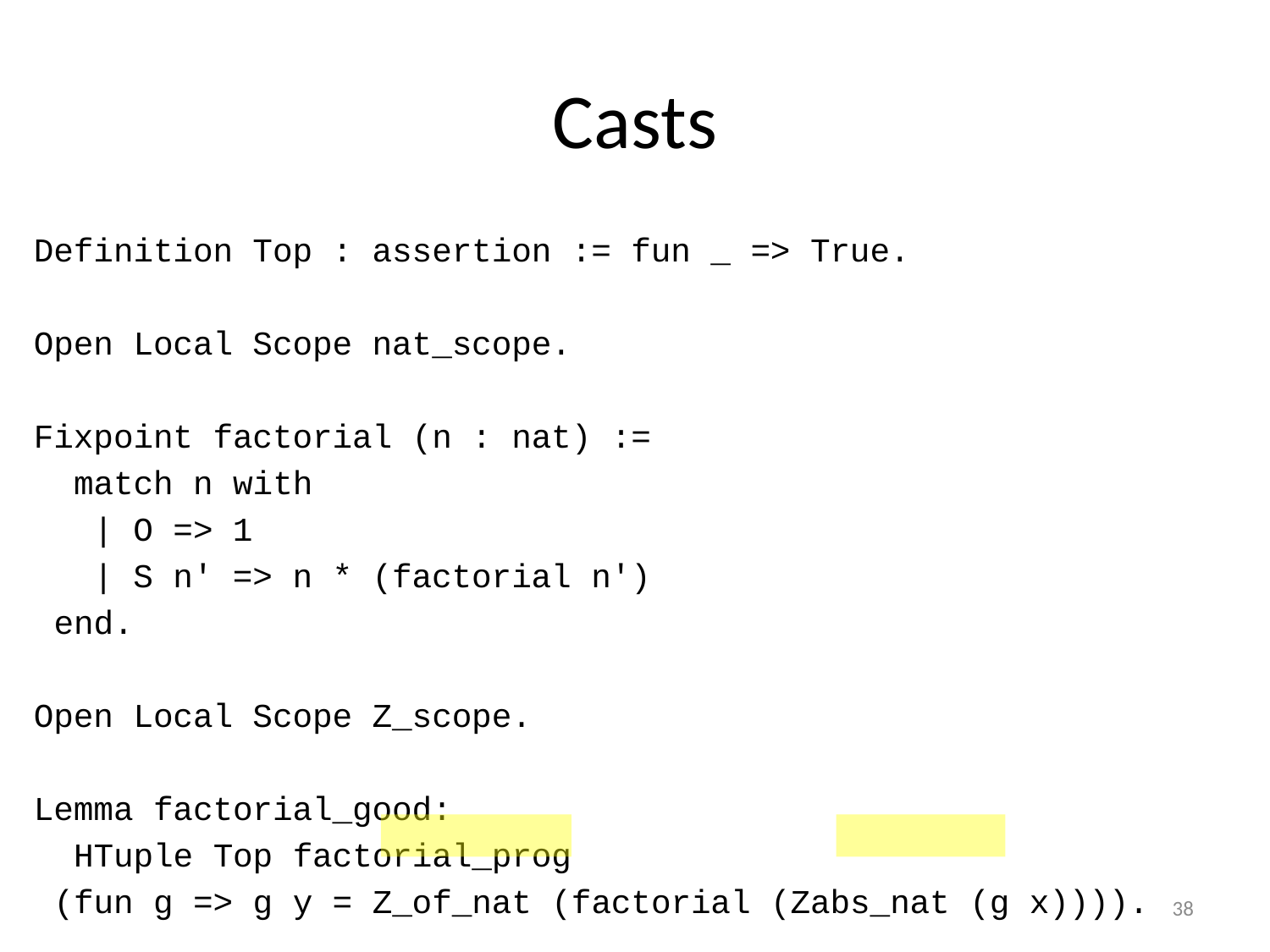

# Casts
Definition Top : assertion := fun _ => True.

Open Local Scope nat_scope.

Fixpoint factorial (n : nat) :=
  match n with
   | O => 1
   | S n' => n * (factorial n')
 end.

Open Local Scope Z_scope.

Lemma factorial_good:
  HTuple Top factorial_prog
 (fun g => g y = Z_of_nat (factorial (Zabs_nat (g x)))).

38